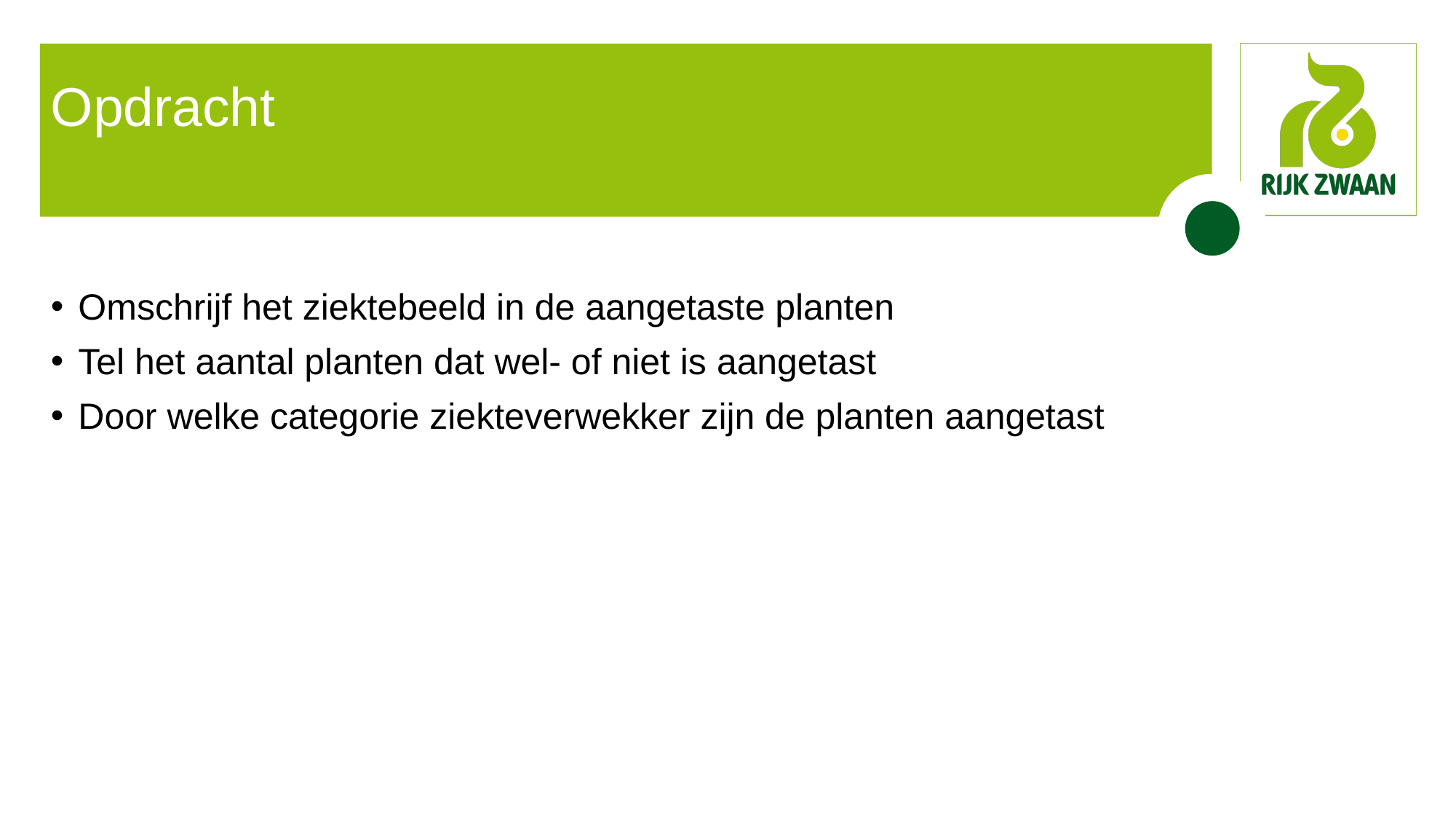

# Opdracht
Omschrijf het ziektebeeld in de aangetaste planten
Tel het aantal planten dat wel- of niet is aangetast
Door welke categorie ziekteverwekker zijn de planten aangetast